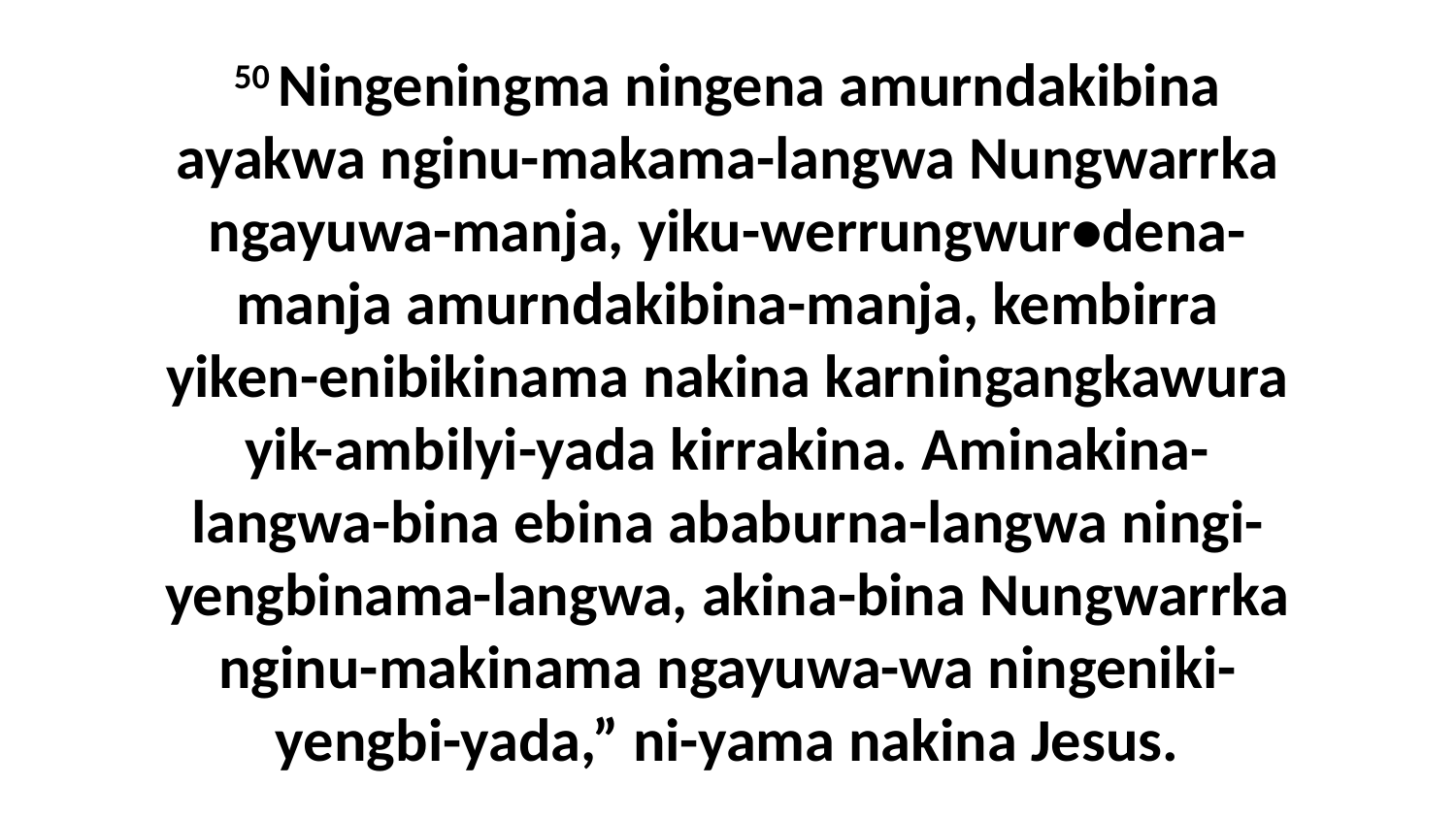

50 Ningeningma ningena amurndakibina ayakwa nginu-makama-langwa Nungwarrka ngayuwa-manja, yiku-werrungwur•dena-manja amurndakibina-manja, kembirra yiken-enibikinama nakina karningangkawura yik-ambilyi-yada kirrakina. Aminakina-langwa-bina ebina ababurna-langwa ningi-yengbinama-langwa, akina-bina Nungwarrka nginu-makinama ngayuwa-wa ningeniki-yengbi-yada,” ni-yama nakina Jesus.